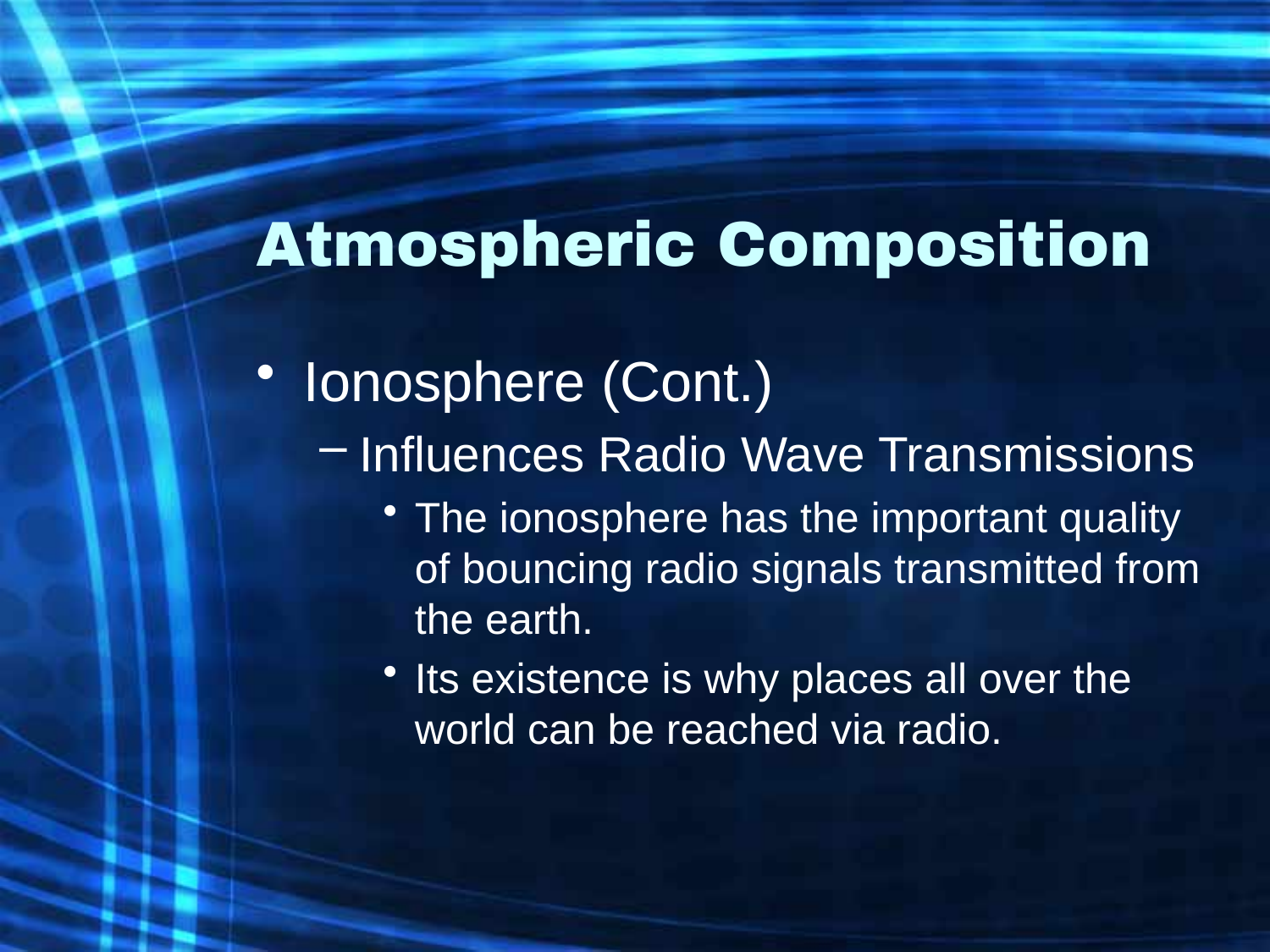

# Atmospheric Composition
Ionosphere (Cont.)
Influences Radio Wave Transmissions
The ionosphere has the important quality of bouncing radio signals transmitted from the earth.
Its existence is why places all over the world can be reached via radio.